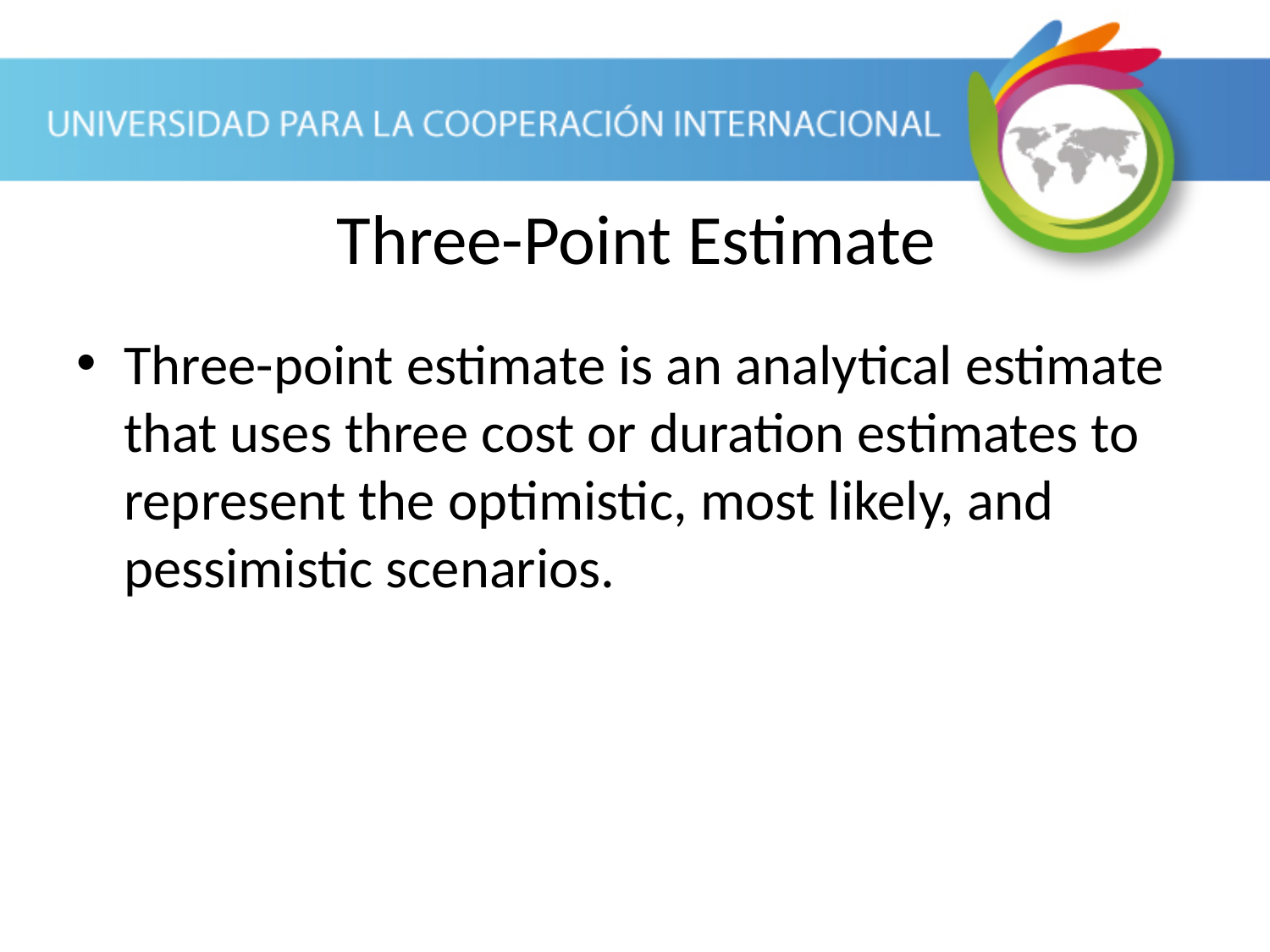

Three-Point Estimate
Three-point estimate is an analytical estimate that uses three cost or duration estimates to represent the optimistic, most likely, and pessimistic scenarios.